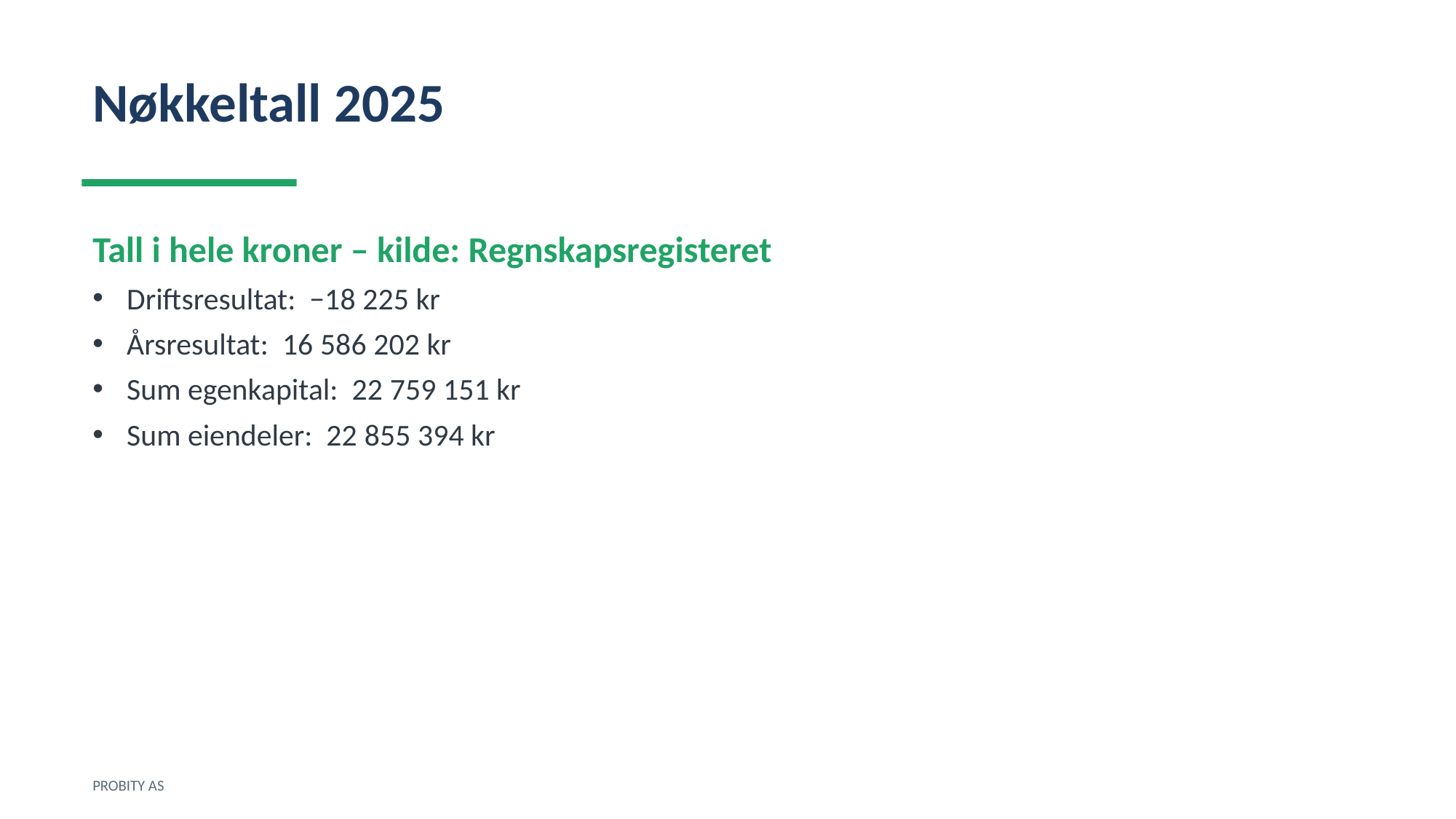

Nøkkeltall 2025

Tall i hele kroner – kilde: Regnskapsregisteret
Driftsresultat:  −18 225 kr
Årsresultat:  16 586 202 kr
Sum egenkapital:  22 759 151 kr
Sum eiendeler:  22 855 394 kr
PROBITY AS